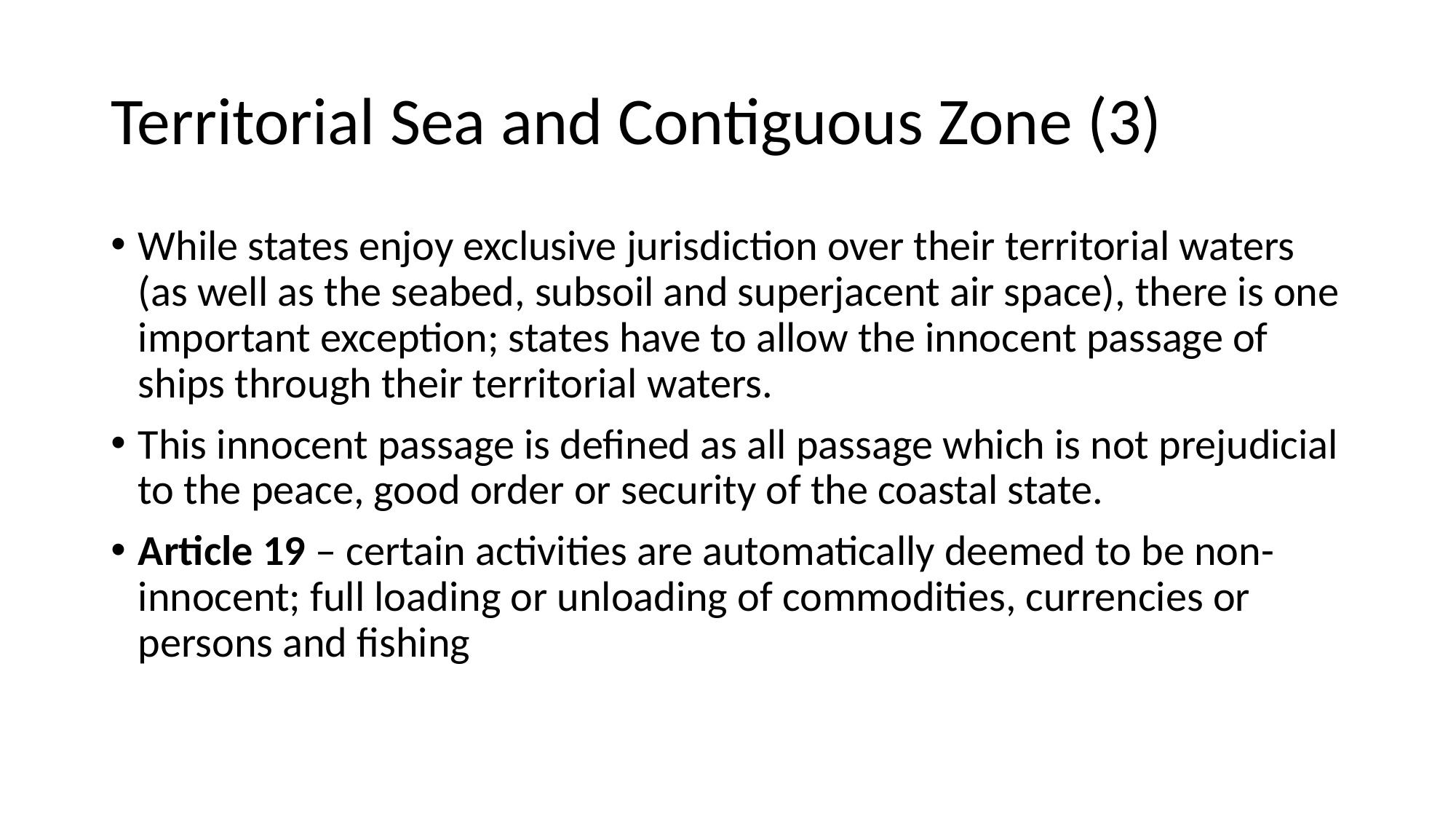

# Territorial Sea and Contiguous Zone (3)
While states enjoy exclusive jurisdiction over their territorial waters (as well as the seabed, subsoil and superjacent air space), there is one important exception; states have to allow the innocent passage of ships through their territorial waters.
This innocent passage is defined as all passage which is not prejudicial to the peace, good order or security of the coastal state.
Article 19 – certain activities are automatically deemed to be non-innocent; full loading or unloading of commodities, currencies or persons and fishing